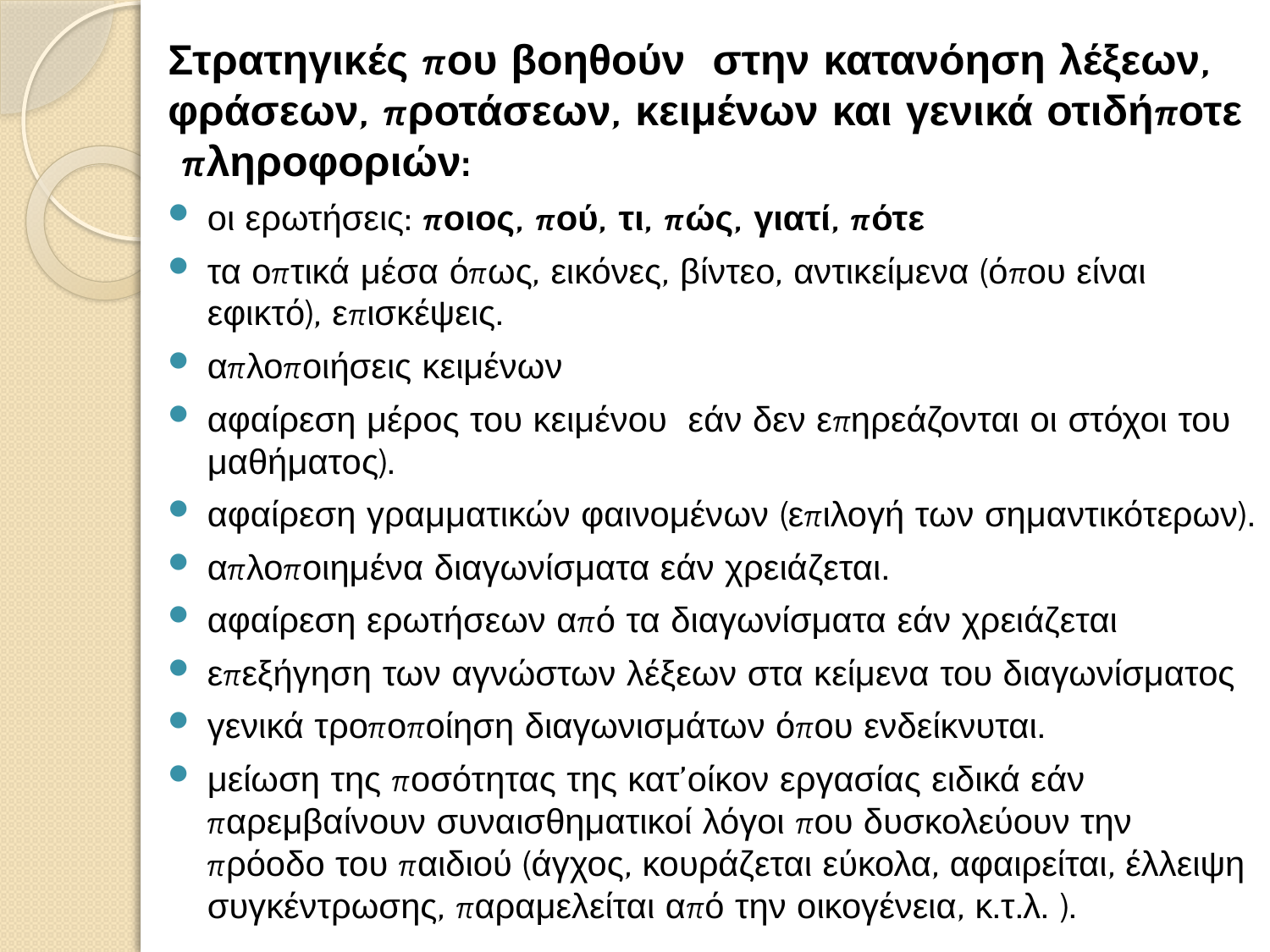

Στρατηγικές που βοηθούν  στην κατανόηση λέξεων, φράσεων, προτάσεων, κειμένων και γενικά οτιδήποτε  πληροφοριών:
οι ερωτήσεις: ποιος, πού, τι, πώς, γιατί, πότε
τα οπτικά μέσα όπως, εικόνες, βίντεο, αντικείμενα (όπου είναι εφικτό), επισκέψεις.
απλοποιήσεις κειμένων
αφαίρεση μέρος του κειμένου  εάν δεν επηρεάζονται οι στόχοι του μαθήματος).
αφαίρεση γραμματικών φαινομένων (επιλογή των σημαντικότερων).
απλοποιημένα διαγωνίσματα εάν χρειάζεται.
αφαίρεση ερωτήσεων από τα διαγωνίσματα εάν χρειάζεται
επεξήγηση των αγνώστων λέξεων στα κείμενα του διαγωνίσματος
γενικά τροποποίηση διαγωνισμάτων όπου ενδείκνυται.
μείωση της ποσότητας της κατ’οίκον εργασίας ειδικά εάν παρεμβαίνουν συναισθηματικοί λόγοι που δυσκολεύουν την πρόοδο του παιδιού (άγχος, κουράζεται εύκολα, αφαιρείται, έλλειψη συγκέντρωσης, παραμελείται από την οικογένεια, κ.τ.λ. ).